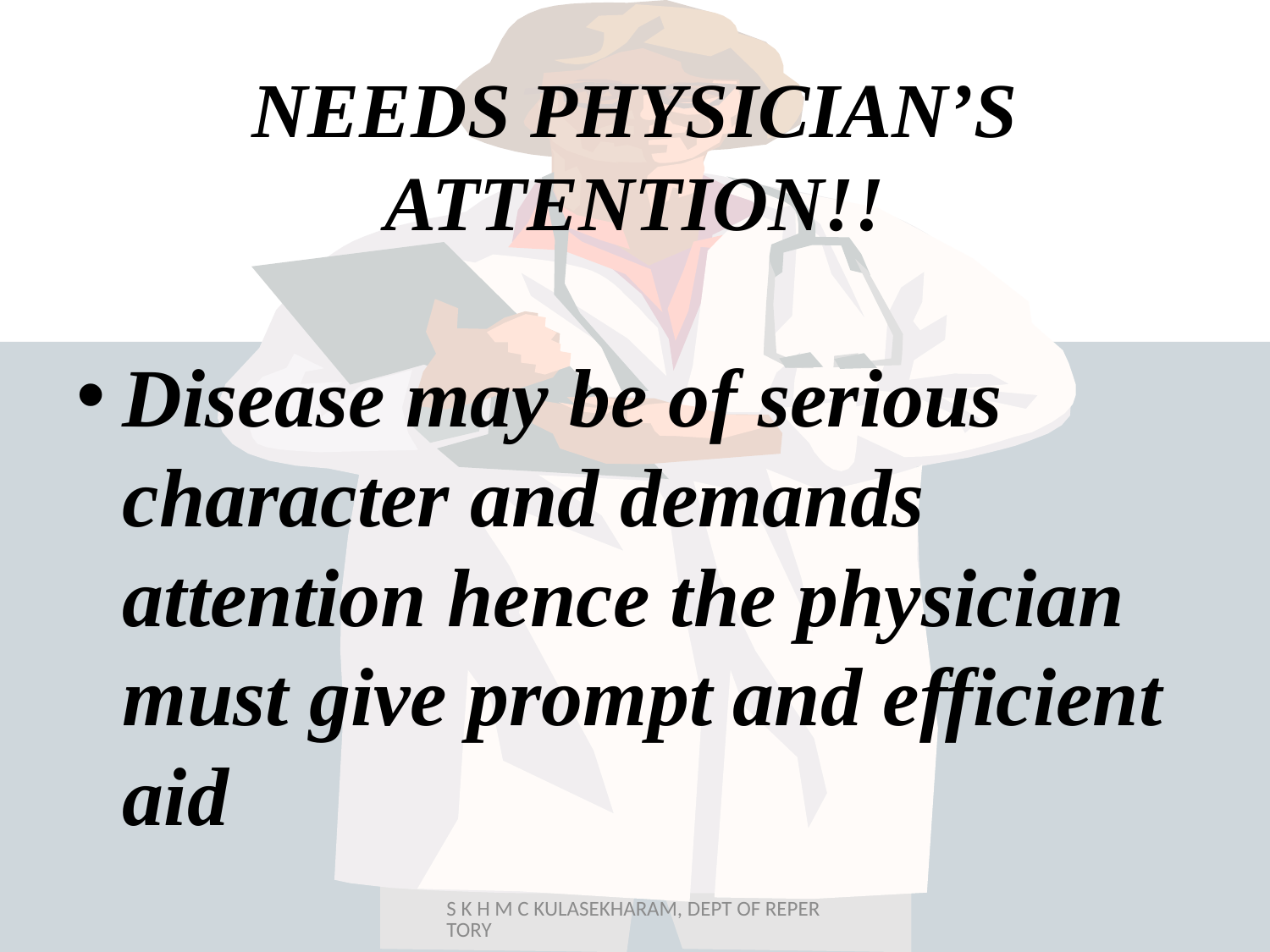

# NEEDS PHYSICIAN’S ATTENTION!!

Disease may be of serious character and demands attention hence the physician must give prompt and efficient aid
S K H M C KULASEKHARAM, DEPT OF REPERTORY